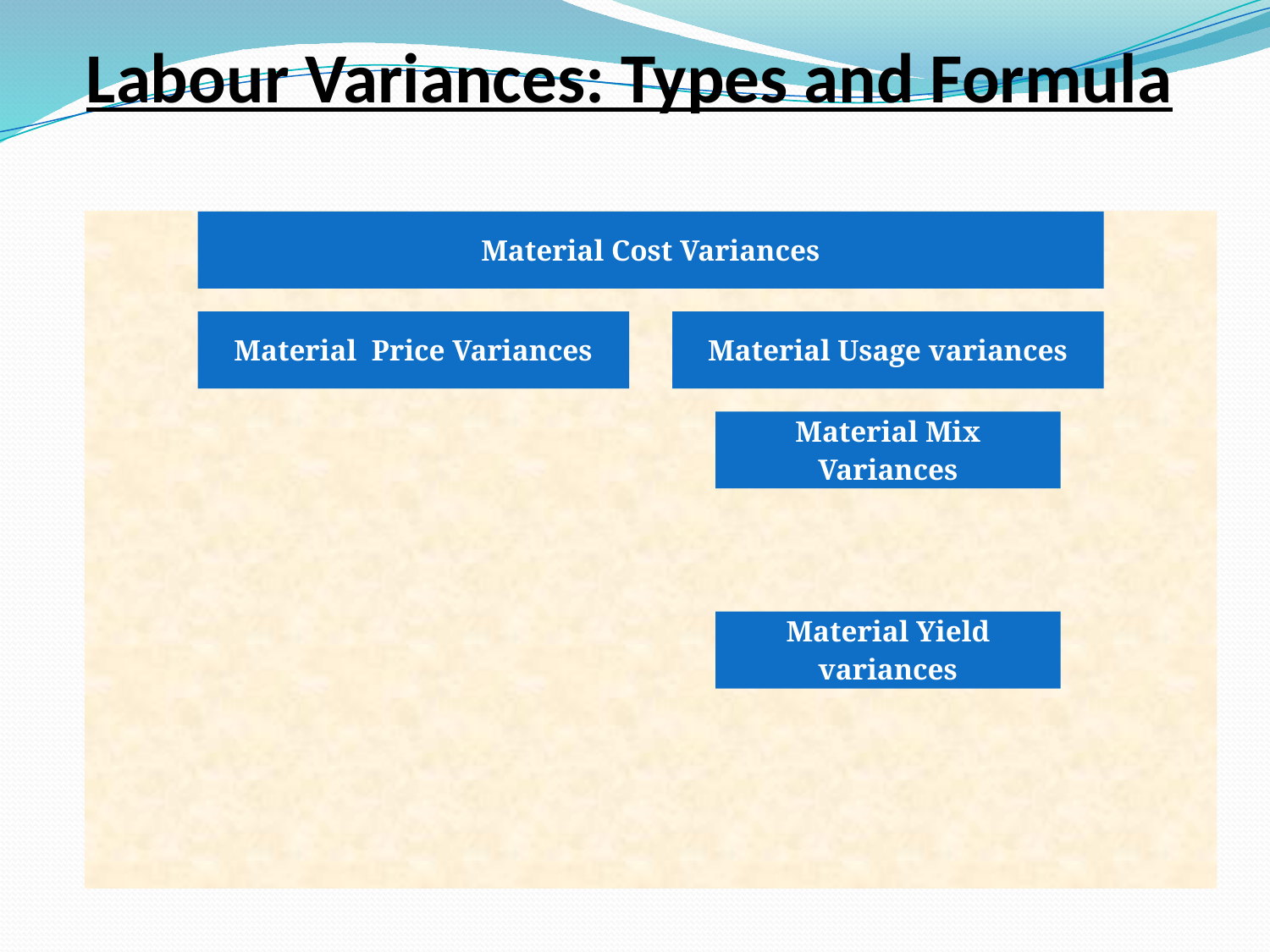

Labour Variances: Types and Formula
Material Cost Variances
Material  Price Variances
Material Usage variances
Material Mix Variances
Material Yield variances